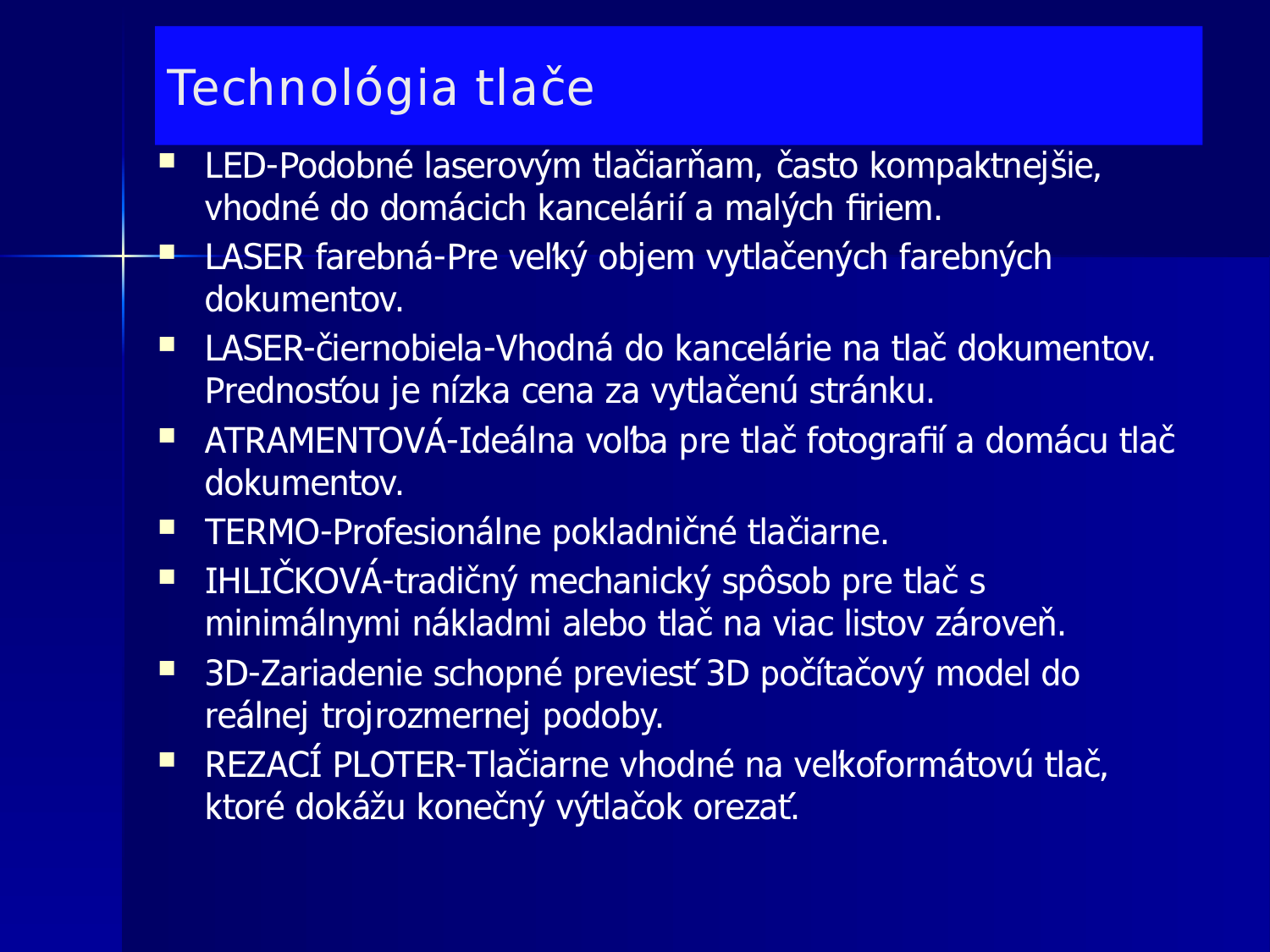

# Technológia tlače
LED-Podobné laserovým tlačiarňam, často kompaktnejšie, vhodné do domácich kancelárií a malých firiem.
LASER farebná-Pre veľký objem vytlačených farebných dokumentov.
LASER-čiernobiela-Vhodná do kancelárie na tlač dokumentov. Prednosťou je nízka cena za vytlačenú stránku.
ATRAMENTOVÁ-Ideálna voľba pre tlač fotografií a domácu tlač dokumentov.
TERMO-Profesionálne pokladničné tlačiarne.
IHLIČKOVÁ-tradičný mechanický spôsob pre tlač s minimálnymi nákladmi alebo tlač na viac listov zároveň.
3D-Zariadenie schopné previesť 3D počítačový model do reálnej trojrozmernej podoby.
REZACÍ PLOTER-Tlačiarne vhodné na veľkoformátovú tlač, ktoré dokážu konečný výtlačok orezať.